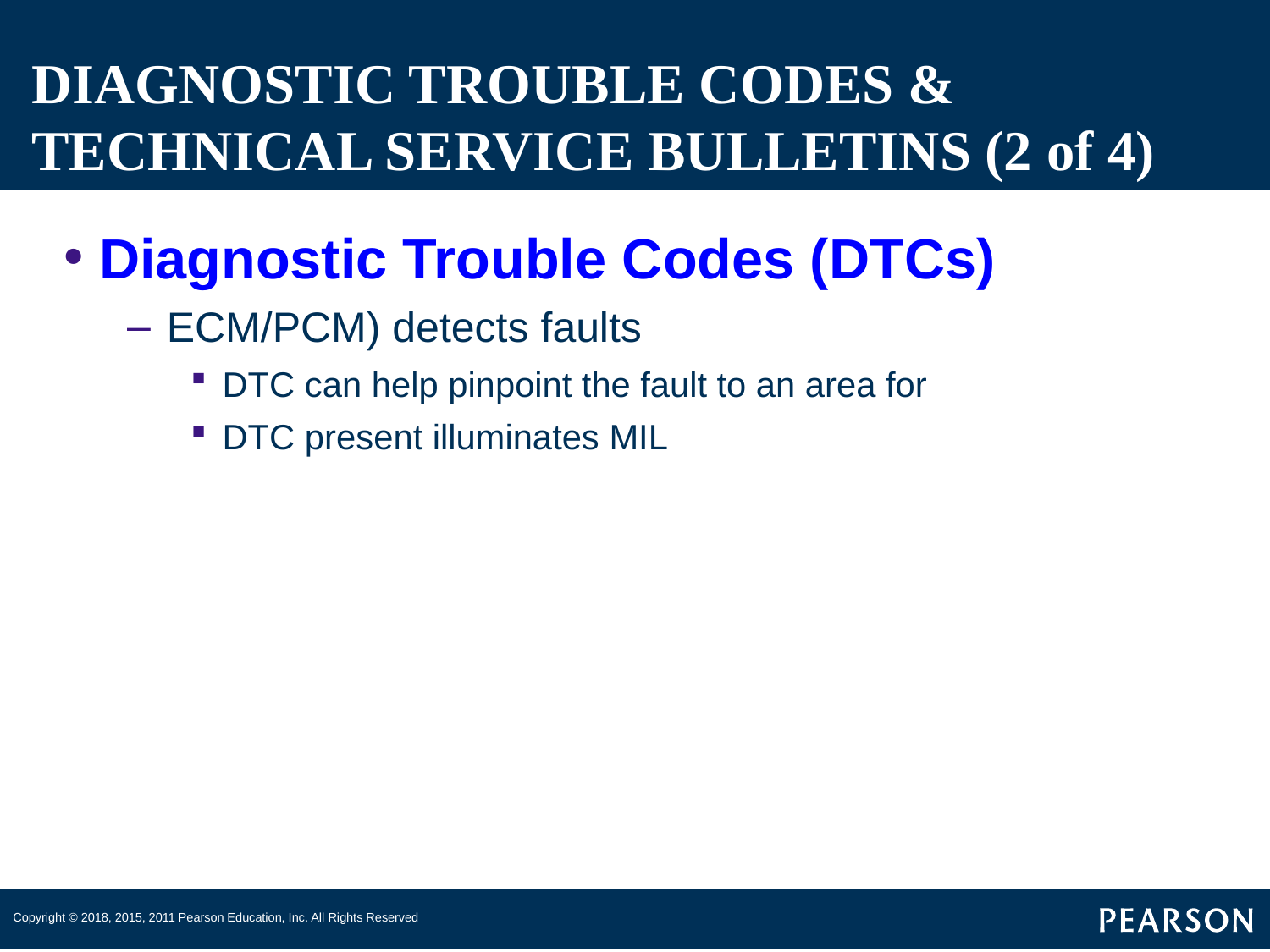

# DIAGNOSTIC TROUBLE CODES & TECHNICAL SERVICE BULLETINS (2 of 4)
Diagnostic Trouble Codes (DTCs)
ECM/PCM) detects faults
DTC can help pinpoint the fault to an area for
DTC present illuminates MIL